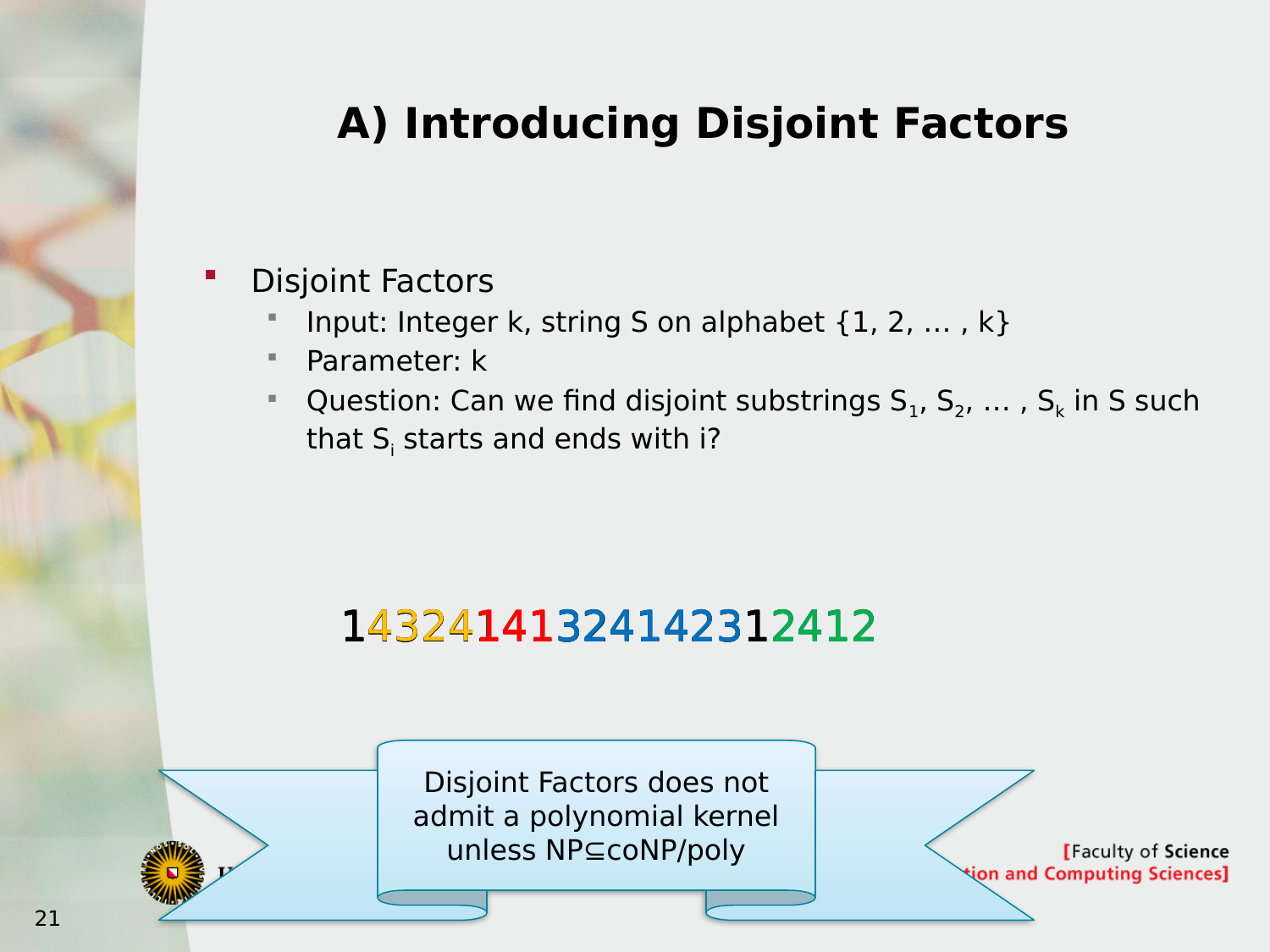

# A) Introducing Disjoint Factors
Disjoint Factors
Input: Integer k, string S on alphabet {1, 2, … , k}
Parameter: k
Question: Can we find disjoint substrings S1, S2, … , Sk in S such that Si starts and ends with i?

14324141324142312412
14324141324142312412
14324141324142312412
14324141324142312412
14324141324142312412
Disjoint Factors does not admit a polynomial kernel unless NP⊆coNP/poly